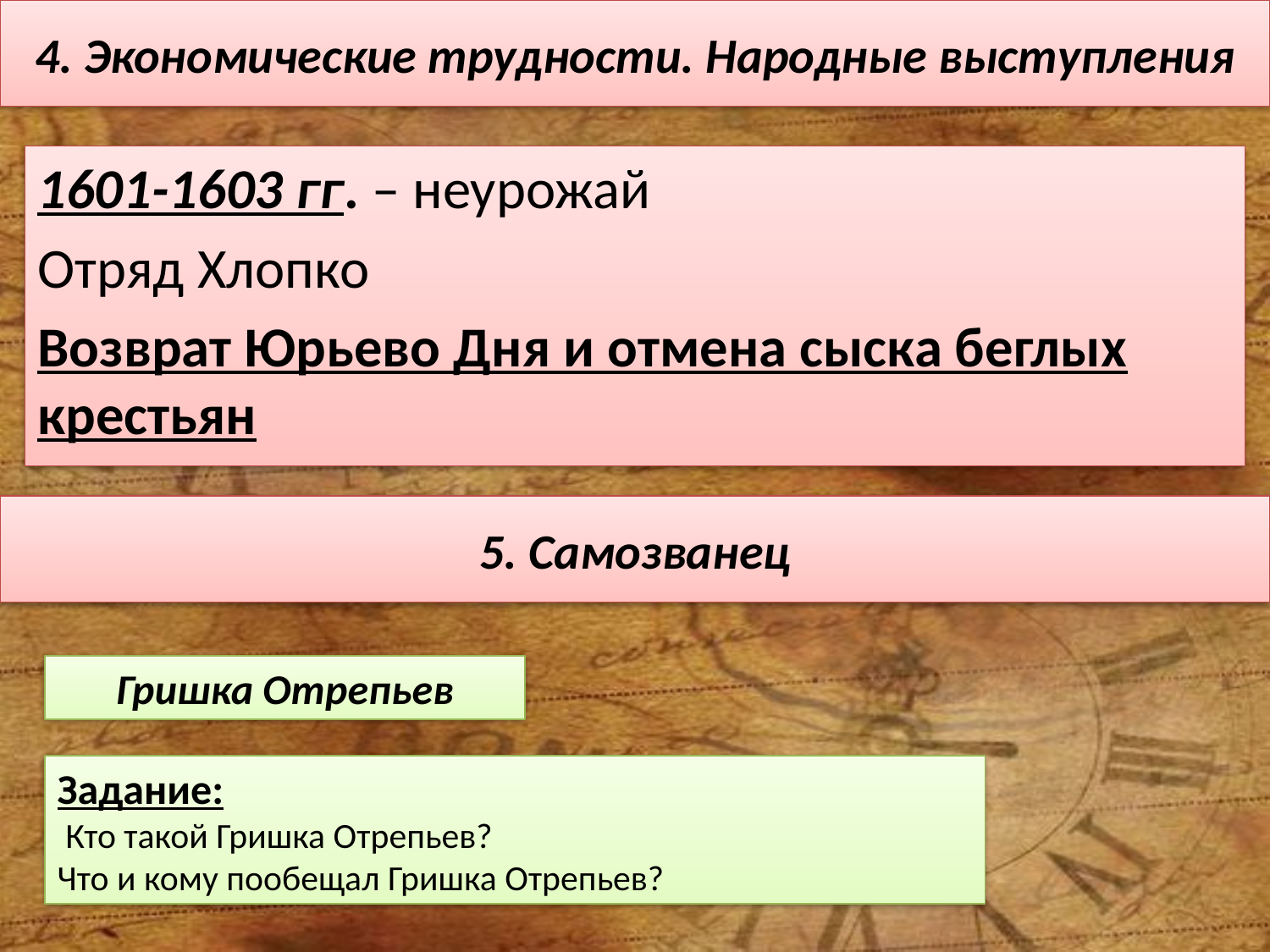

# 4. Экономические трудности. Народные выступления
1601-1603 гг. – неурожай
Отряд Хлопко
Возврат Юрьево Дня и отмена сыска беглых крестьян

5. Самозванец
Гришка Отрепьев
Задание:
 Кто такой Гришка Отрепьев?
Что и кому пообещал Гришка Отрепьев?